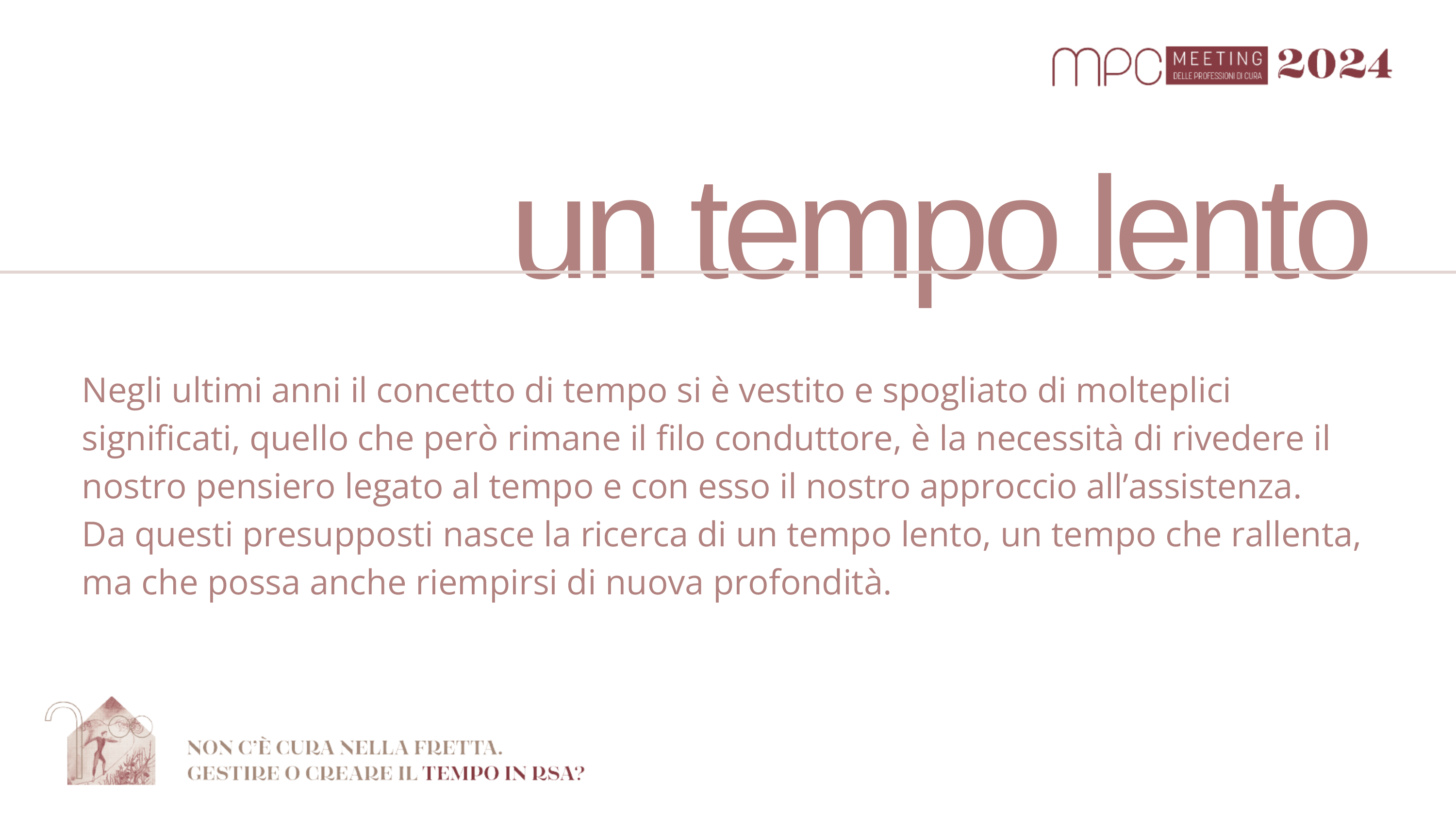

un tempo lento

Negli ultimi anni il concetto di tempo si è vestito e spogliato di molteplici significati, quello che però rimane il filo conduttore, è la necessità di rivedere il nostro pensiero legato al tempo e con esso il nostro approccio all’assistenza.
Da questi presupposti nasce la ricerca di un tempo lento, un tempo che rallenta, ma che possa anche riempirsi di nuova profondità.